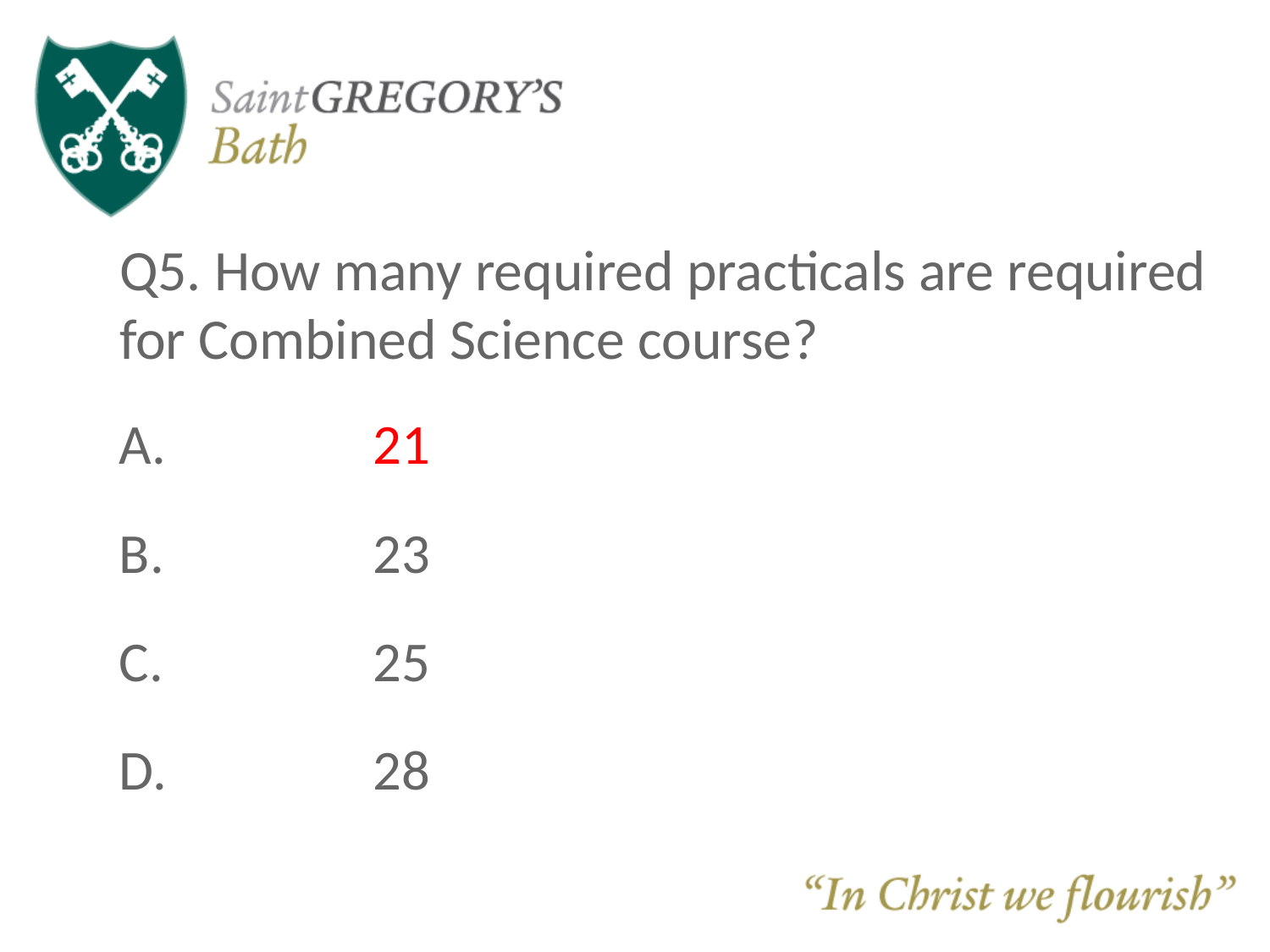

# Q5. How many required practicals are required for Combined Science course?
A. 		21

B. 		23

C.		25

D.		28